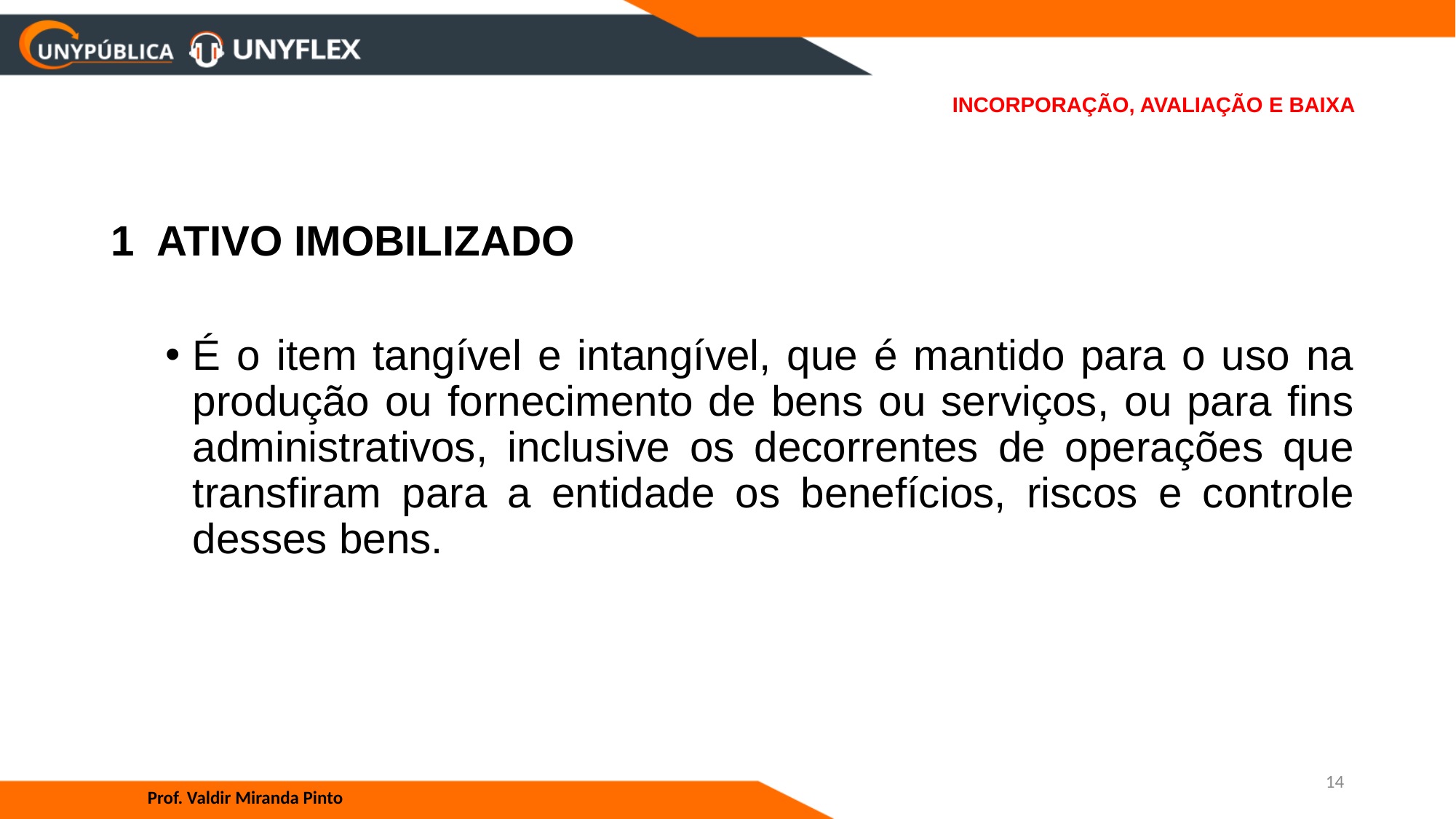

# INCORPORAÇÃO, AVALIAÇÃO E BAIXA

1  ATIVO IMOBILIZADO

É o item tangível e intangível, que é mantido para o uso na produção ou fornecimento de bens ou serviços, ou para fins administrativos, inclusive os decorrentes de operações que transfiram para a entidade os benefícios, riscos e controle desses bens.

14
Prof. Valdir Miranda Pinto